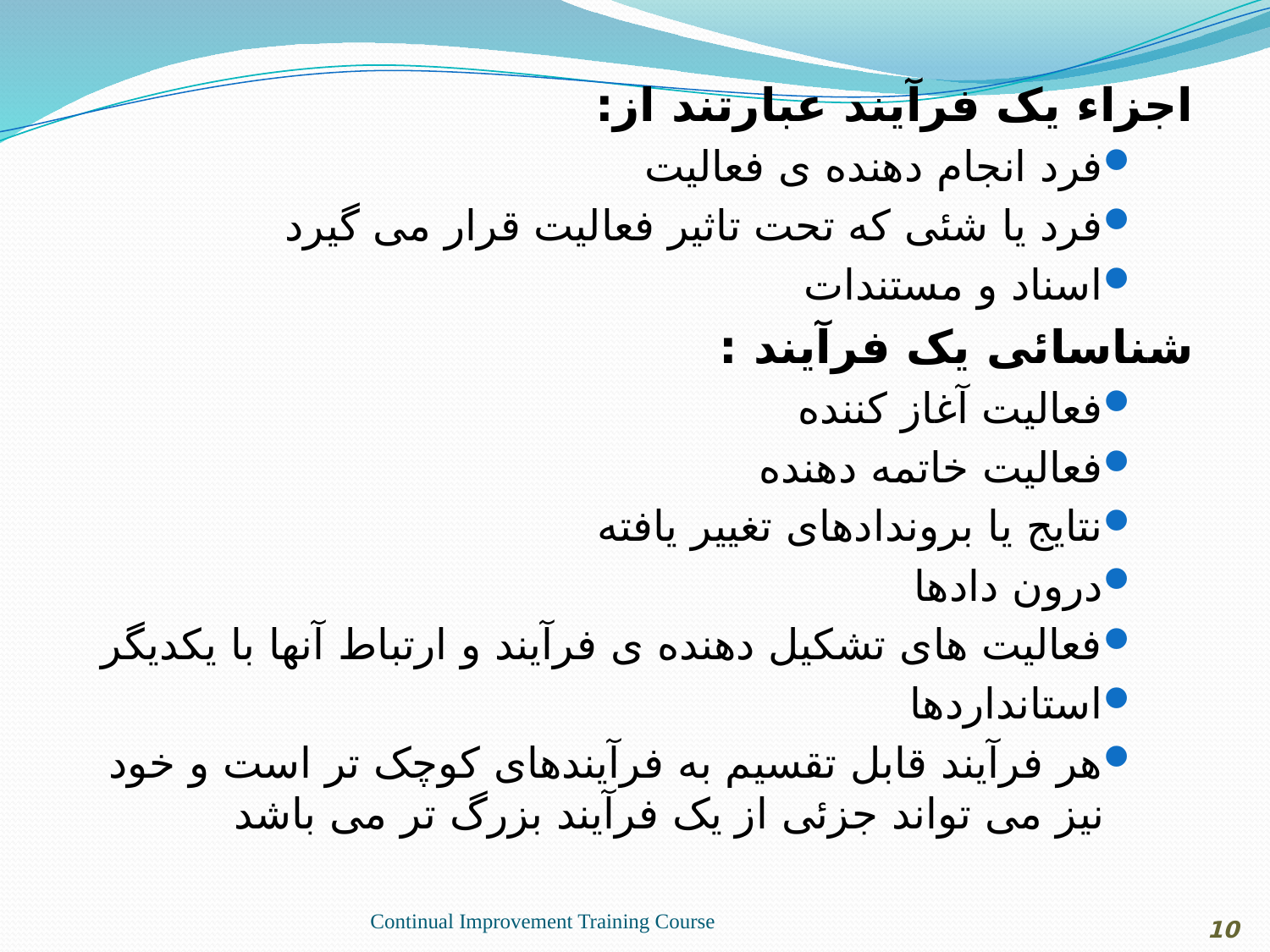

اجزاء یک فرآیند عبارتند از:
فرد انجام دهنده ی فعالیت
فرد یا شئی که تحت تاثیر فعالیت قرار می گیرد
اسناد و مستندات
شناسائی یک فرآیند :
فعالیت آغاز کننده
فعالیت خاتمه دهنده
نتایج یا بروندادهای تغییر یافته
درون دادها
فعالیت های تشکیل دهنده ی فرآیند و ارتباط آنها با یکدیگر
استانداردها
هر فرآیند قابل تقسیم به فرآیندهای کوچک تر است و خود نیز می تواند جزئی از یک فرآیند بزرگ تر می باشد
Continual Improvement Training Course